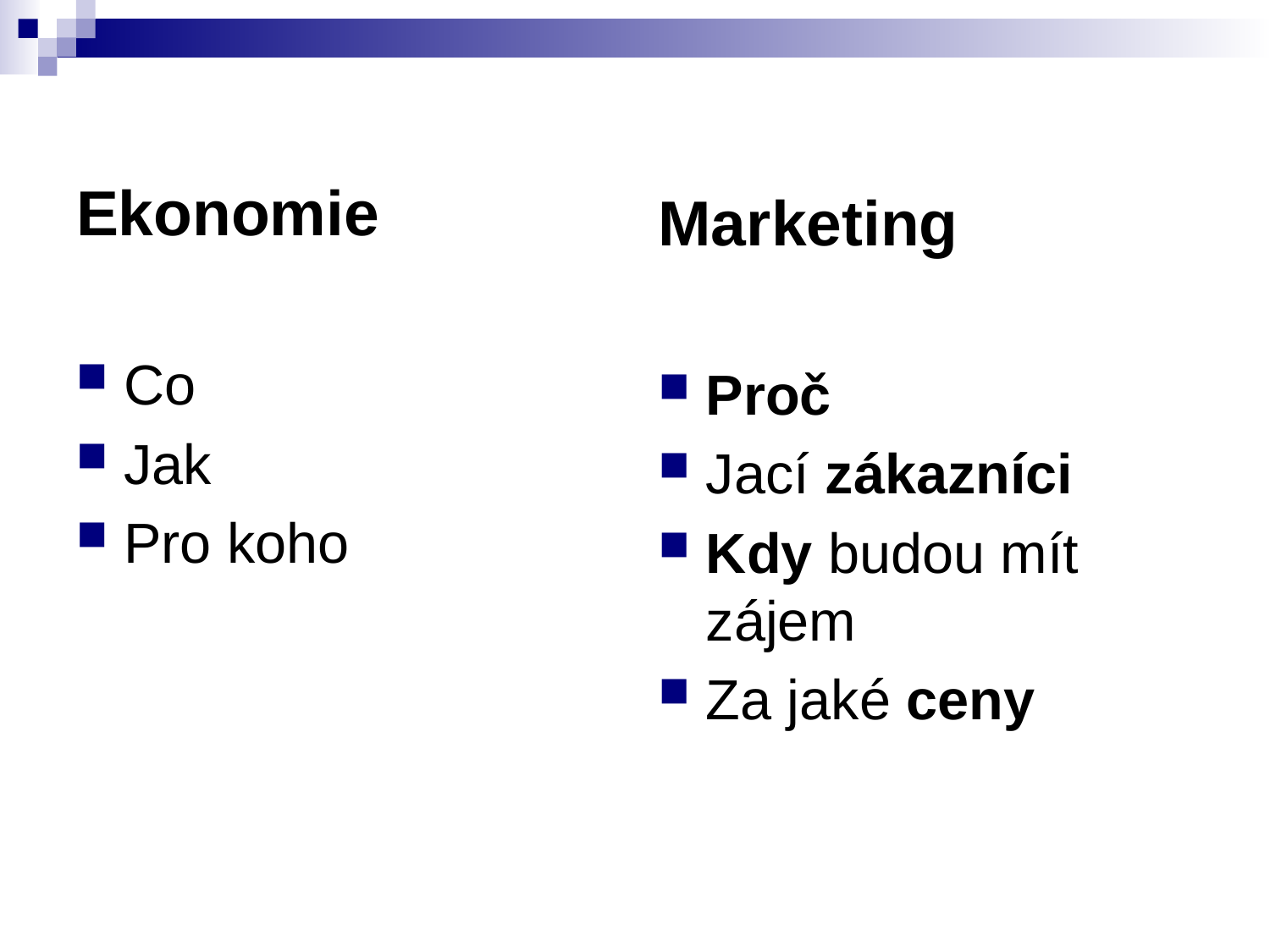

#
Ekonomie

Co
Jak
Pro koho
Marketing

Proč
Jací zákazníci
Kdy budou mít zájem
Za jaké ceny